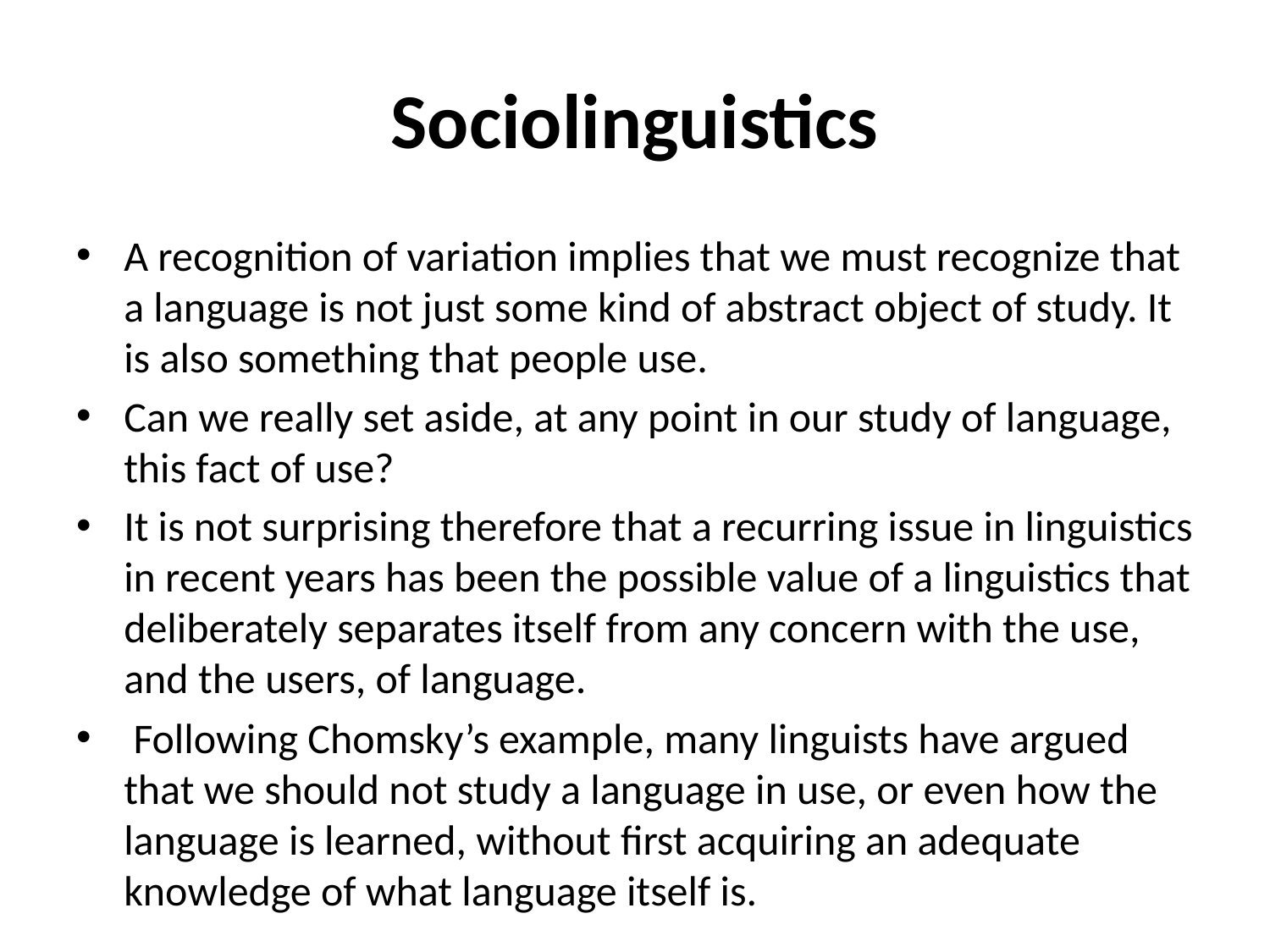

# Sociolinguistics
A recognition of variation implies that we must recognize that a language is not just some kind of abstract object of study. It is also something that people use.
Can we really set aside, at any point in our study of language, this fact of use?
It is not surprising therefore that a recurring issue in linguistics in recent years has been the possible value of a linguistics that deliberately separates itself from any concern with the use, and the users, of language.
 Following Chomsky’s example, many linguists have argued that we should not study a language in use, or even how the language is learned, without first acquiring an adequate knowledge of what language itself is.